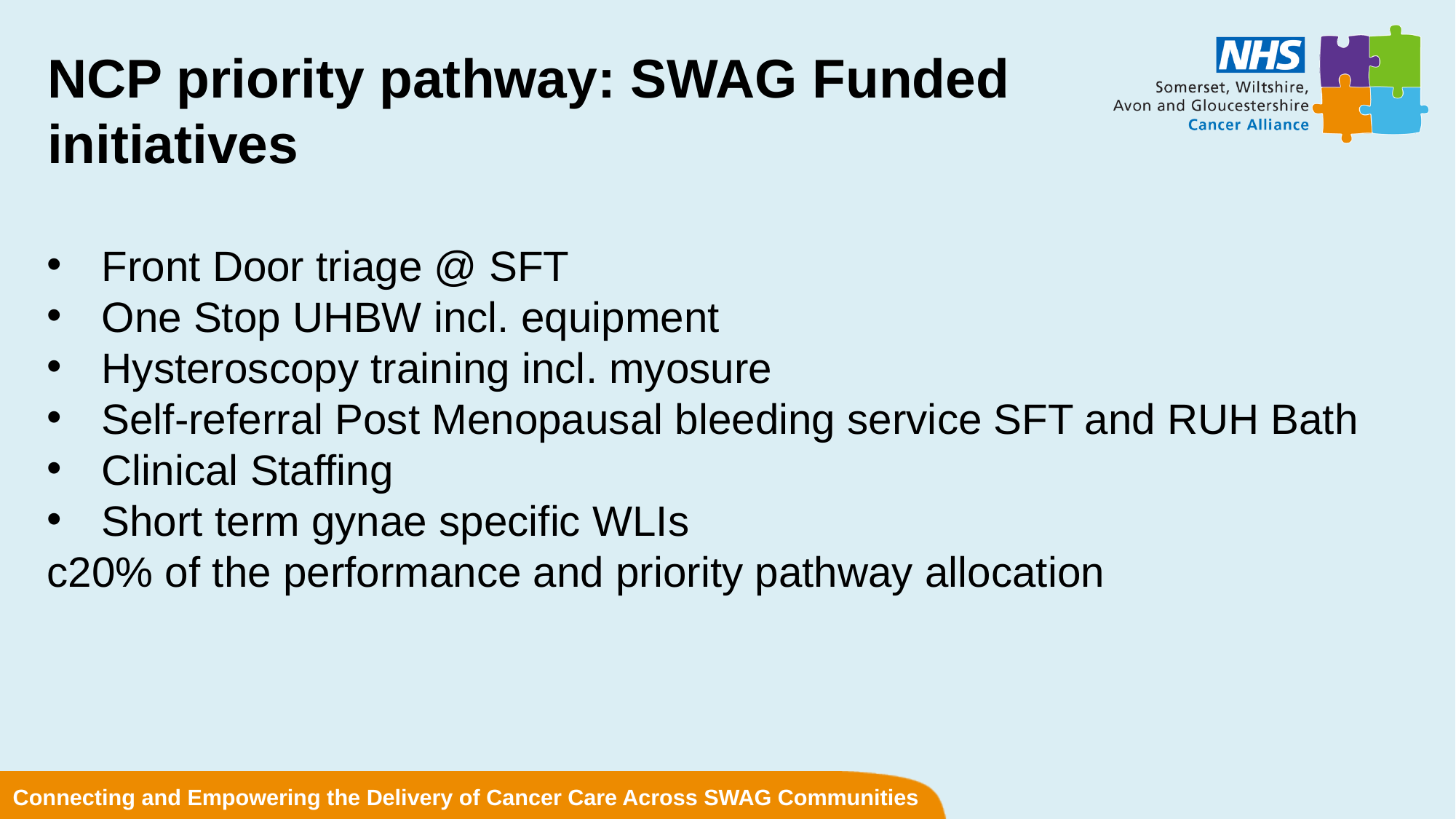

# NCP priority pathway: SWAG Funded initiatives

Front Door triage @ SFT
One Stop UHBW incl. equipment
Hysteroscopy training incl. myosure
Self-referral Post Menopausal bleeding service SFT and RUH Bath
Clinical Staffing
Short term gynae specific WLIs
c20% of the performance and priority pathway allocation

Connecting and Empowering the Delivery of Cancer Care Across SWAG Communities